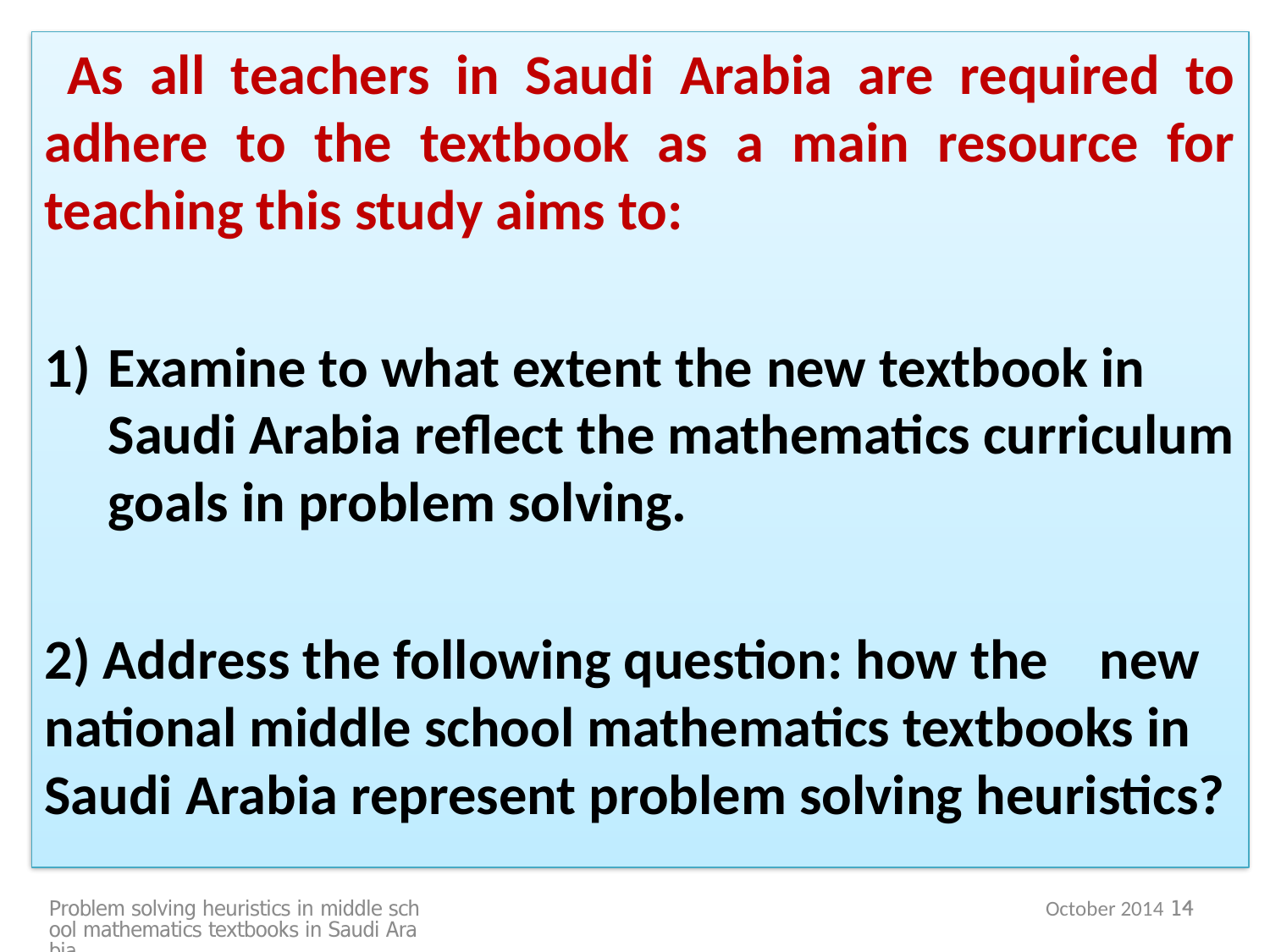

As all teachers in Saudi Arabia are required to adhere to the textbook as a main resource for teaching this study aims to:

Examine to what extent the new textbook in Saudi Arabia reflect the mathematics curriculum goals in problem solving.

2) Address the following question: how the    new national middle school mathematics textbooks in Saudi Arabia represent problem solving heuristics?
Problem solving heuristics in middle school mathematics textbooks in Saudi Arabia
14 October 2014